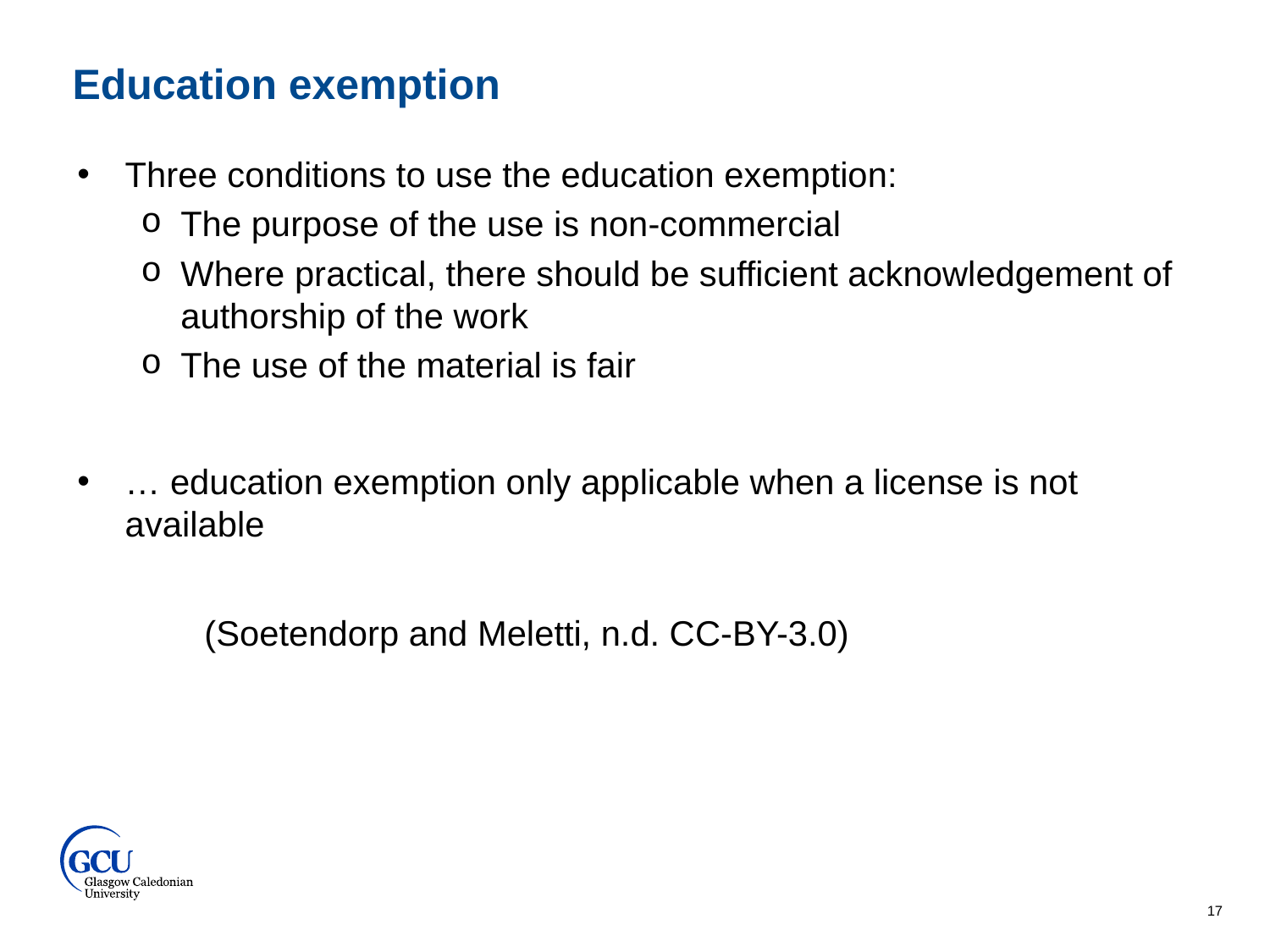

Education exemption
Three conditions to use the education exemption:
The purpose of the use is non-commercial
Where practical, there should be sufficient acknowledgement of authorship of the work
The use of the material is fair

… education exemption only applicable when a license is not available

	(Soetendorp and Meletti, n.d. CC-BY-3.0)